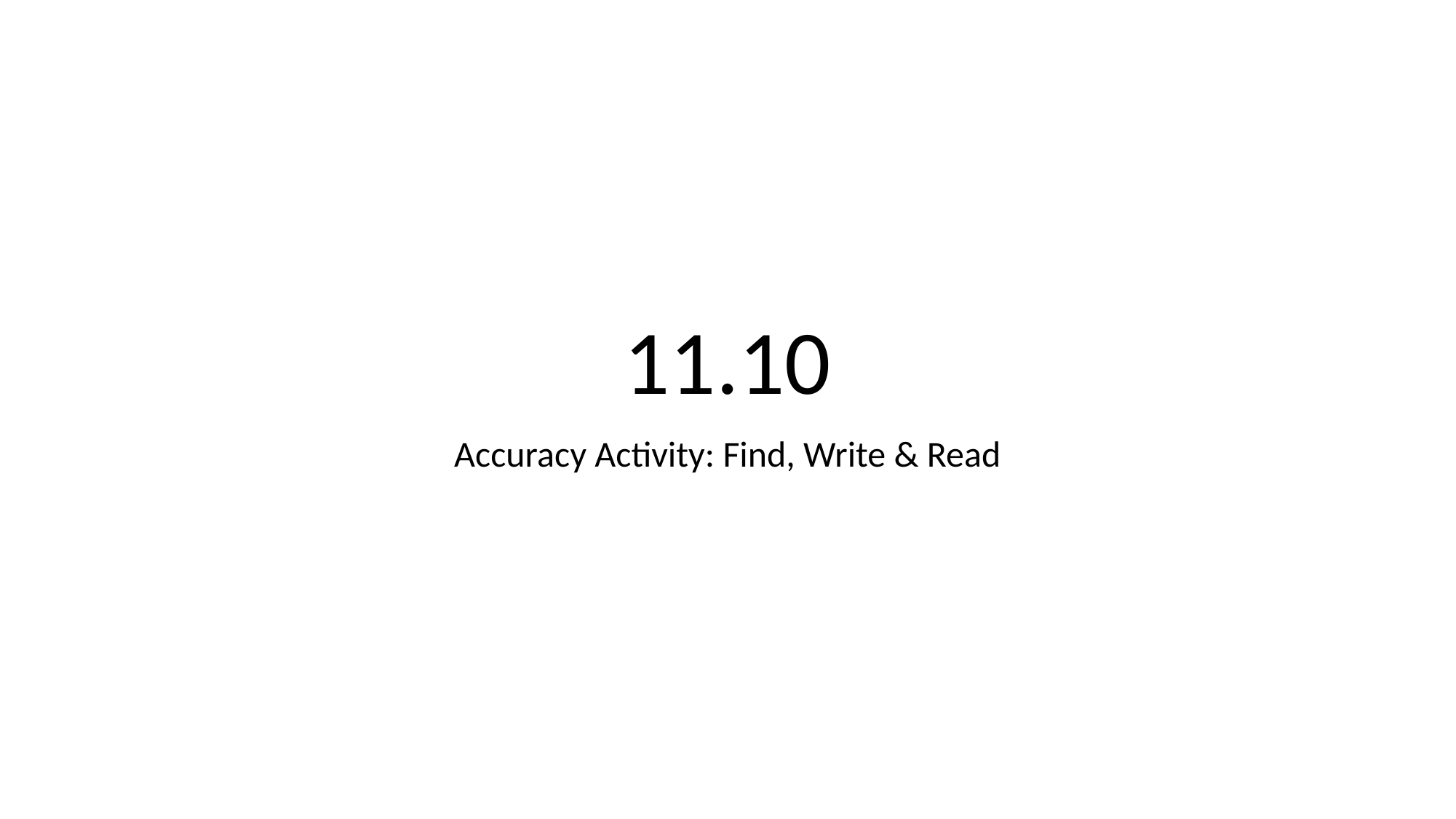

# 11.10
Accuracy Activity: Find, Write & Read